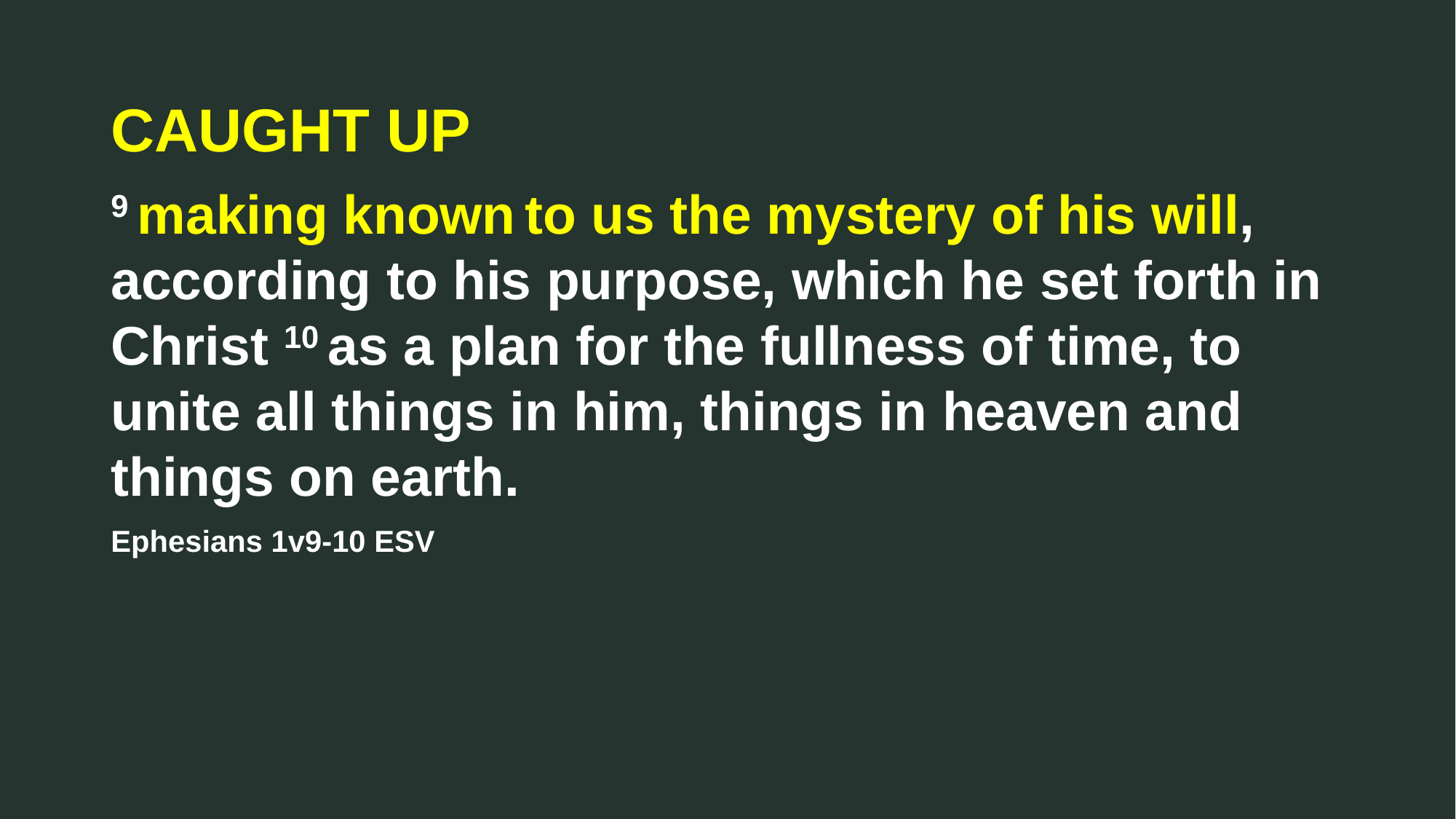

CAUGHT UP
9 making known to us the mystery of his will, according to his purpose, which he set forth in Christ 10 as a plan for the fullness of time, to unite all things in him, things in heaven and things on earth.
Ephesians 1v9-10 ESV